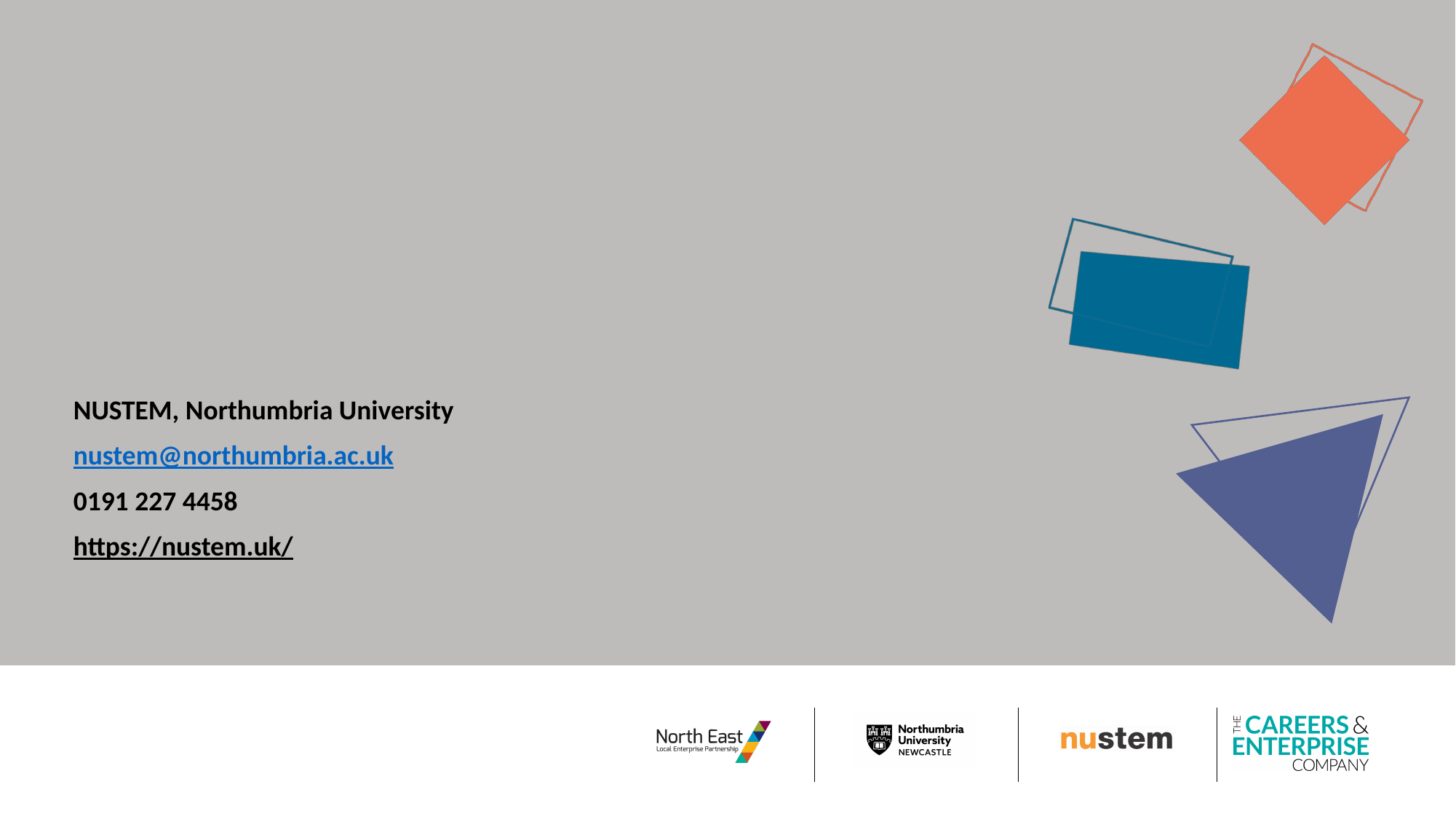

NUSTEM, Northumbria University
nustem@northumbria.ac.uk
0191 227 4458
https://nustem.uk/